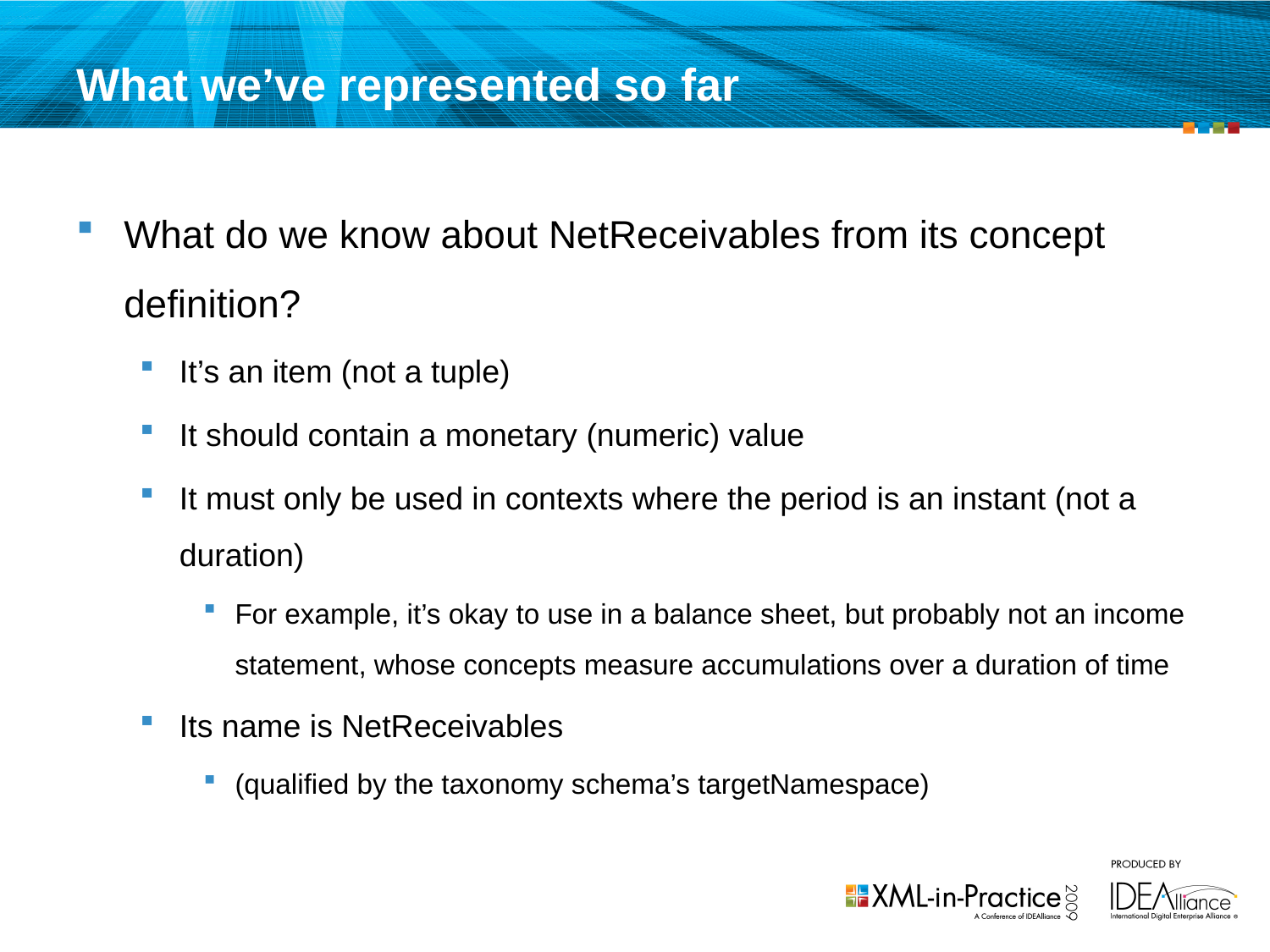

# What we’ve represented so far
What do we know about NetReceivables from its concept definition?
It’s an item (not a tuple)
It should contain a monetary (numeric) value
It must only be used in contexts where the period is an instant (not a duration)
For example, it’s okay to use in a balance sheet, but probably not an income statement, whose concepts measure accumulations over a duration of time
Its name is NetReceivables
(qualified by the taxonomy schema’s targetNamespace)